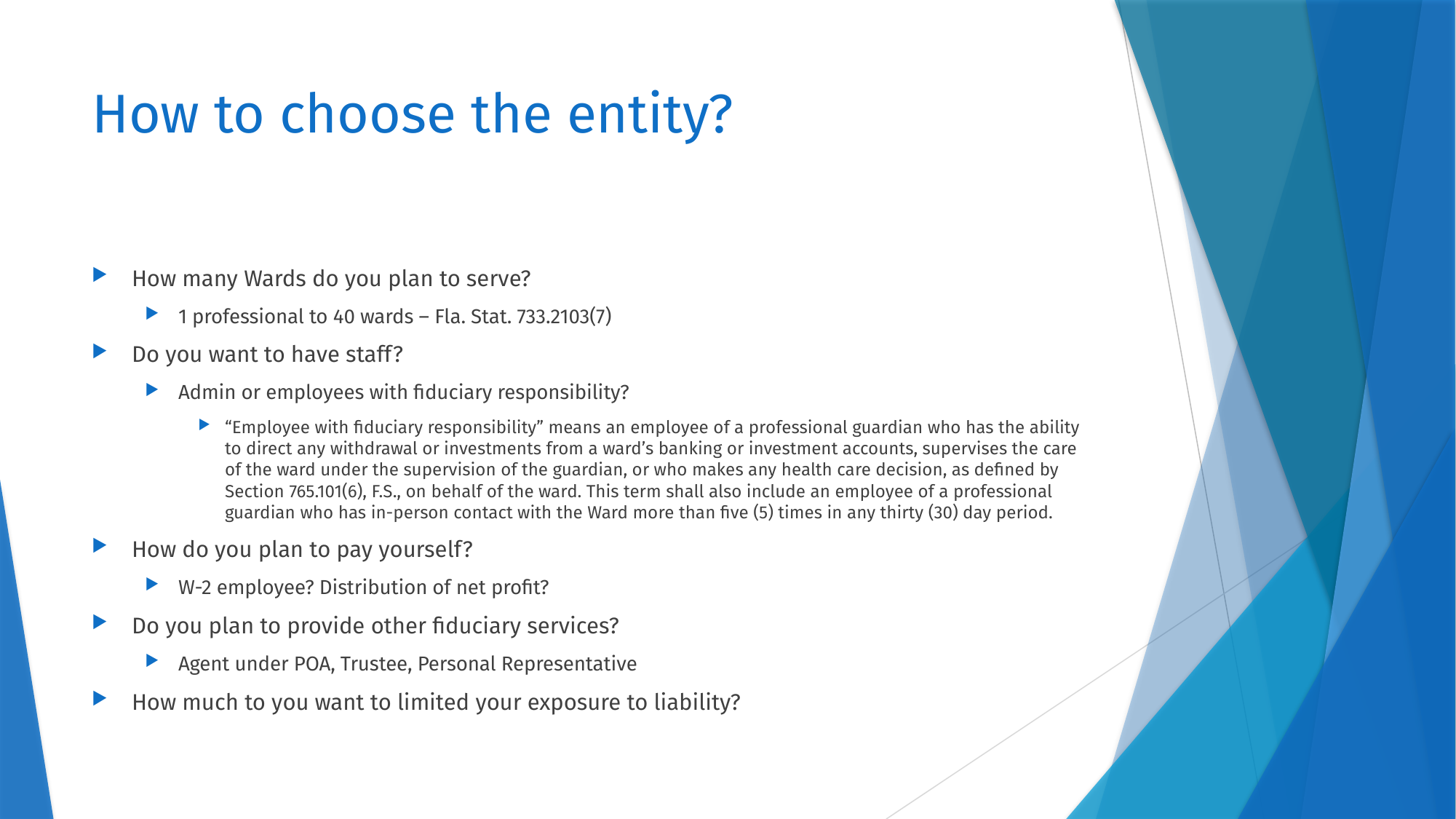

# How to choose the entity?
How many Wards do you plan to serve?
1 professional to 40 wards – Fla. Stat. 733.2103(7)
Do you want to have staff?
Admin or employees with fiduciary responsibility?
“Employee with fiduciary responsibility” means an employee of a professional guardian who has the ability to direct any withdrawal or investments from a ward’s banking or investment accounts, supervises the care of the ward under the supervision of the guardian, or who makes any health care decision, as defined by Section 765.101(6), F.S., on behalf of the ward. This term shall also include an employee of a professional guardian who has in-person contact with the Ward more than five (5) times in any thirty (30) day period.
How do you plan to pay yourself?
W-2 employee? Distribution of net profit?
Do you plan to provide other fiduciary services?
Agent under POA, Trustee, Personal Representative
How much to you want to limited your exposure to liability?